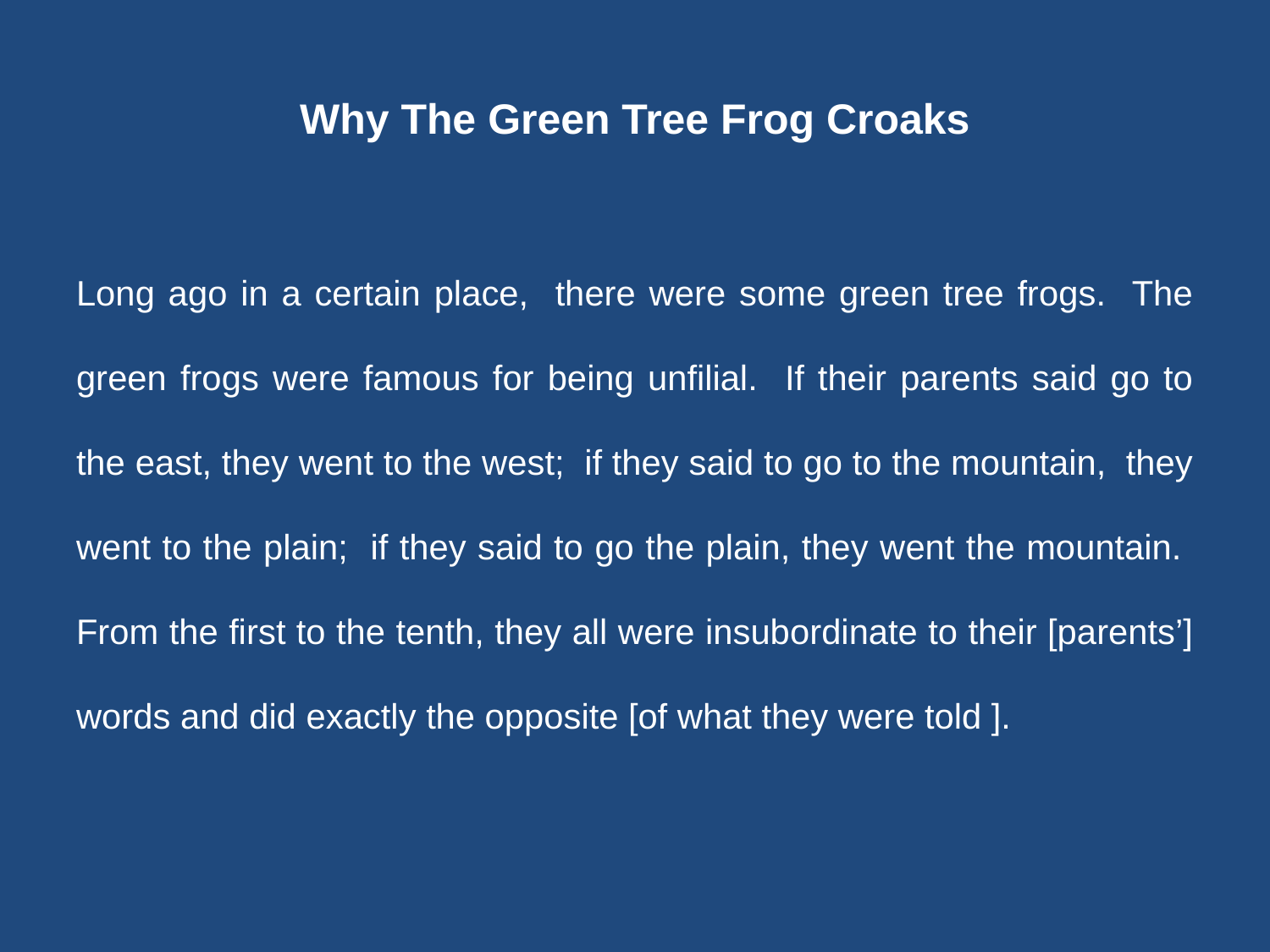

# Why The Green Tree Frog Croaks
Long ago in a certain place,  there were some green tree frogs.  The green frogs were famous for being unfilial.  If their parents said go to the east, they went to the west;  if they said to go to the mountain,  they went to the plain;  if they said to go the plain, they went the mountain.  From the first to the tenth, they all were insubordinate to their [parents’] words and did exactly the opposite [of what they were told ].